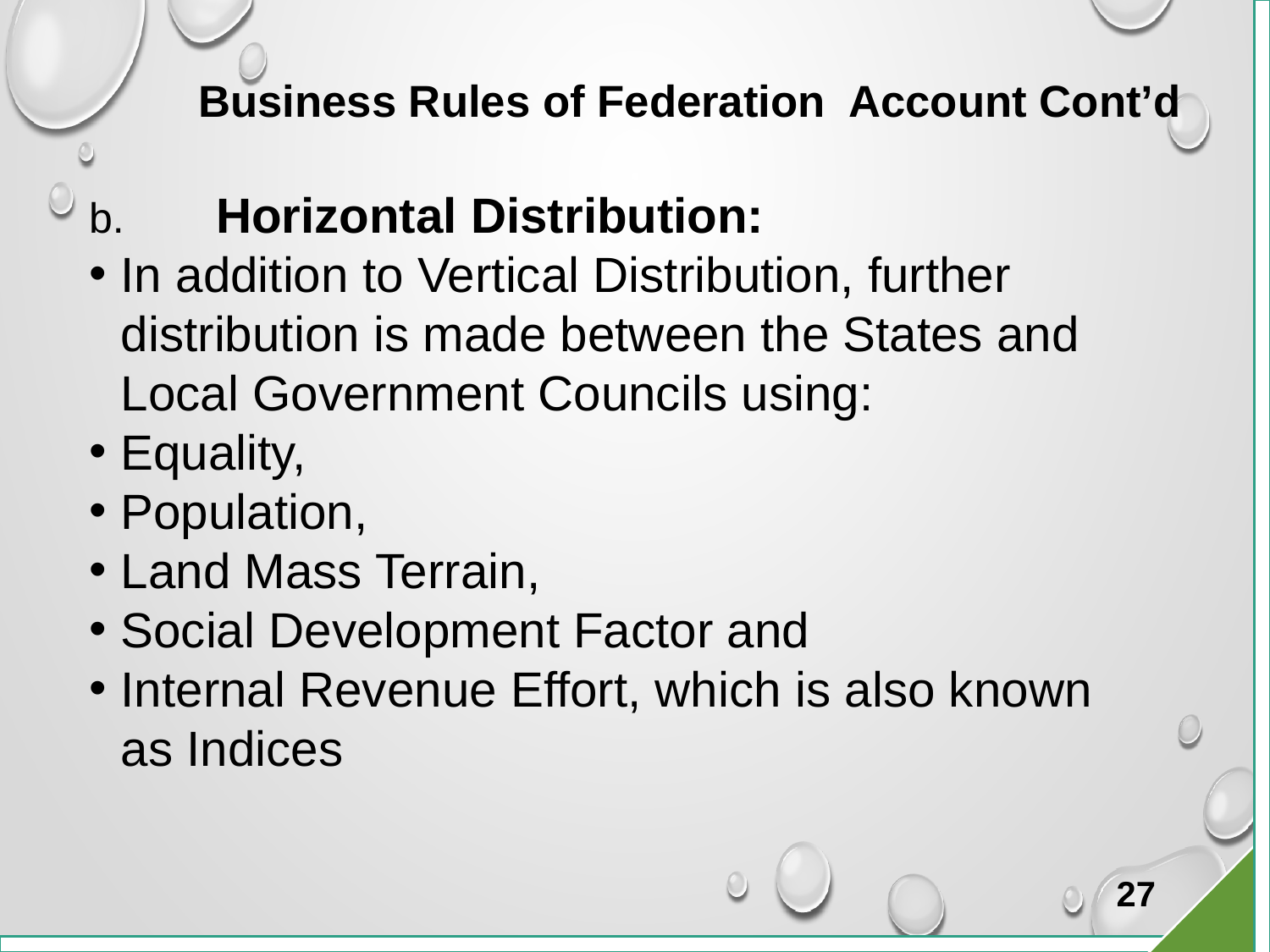

# Business Rules of Federation  Account Cont’d
b.	Horizontal Distribution:
In addition to Vertical Distribution, further distribution is made between the States and Local Government Councils using:
Equality,
Population,
Land Mass Terrain,
Social Development Factor and
Internal Revenue Effort, which is also known as Indices
27